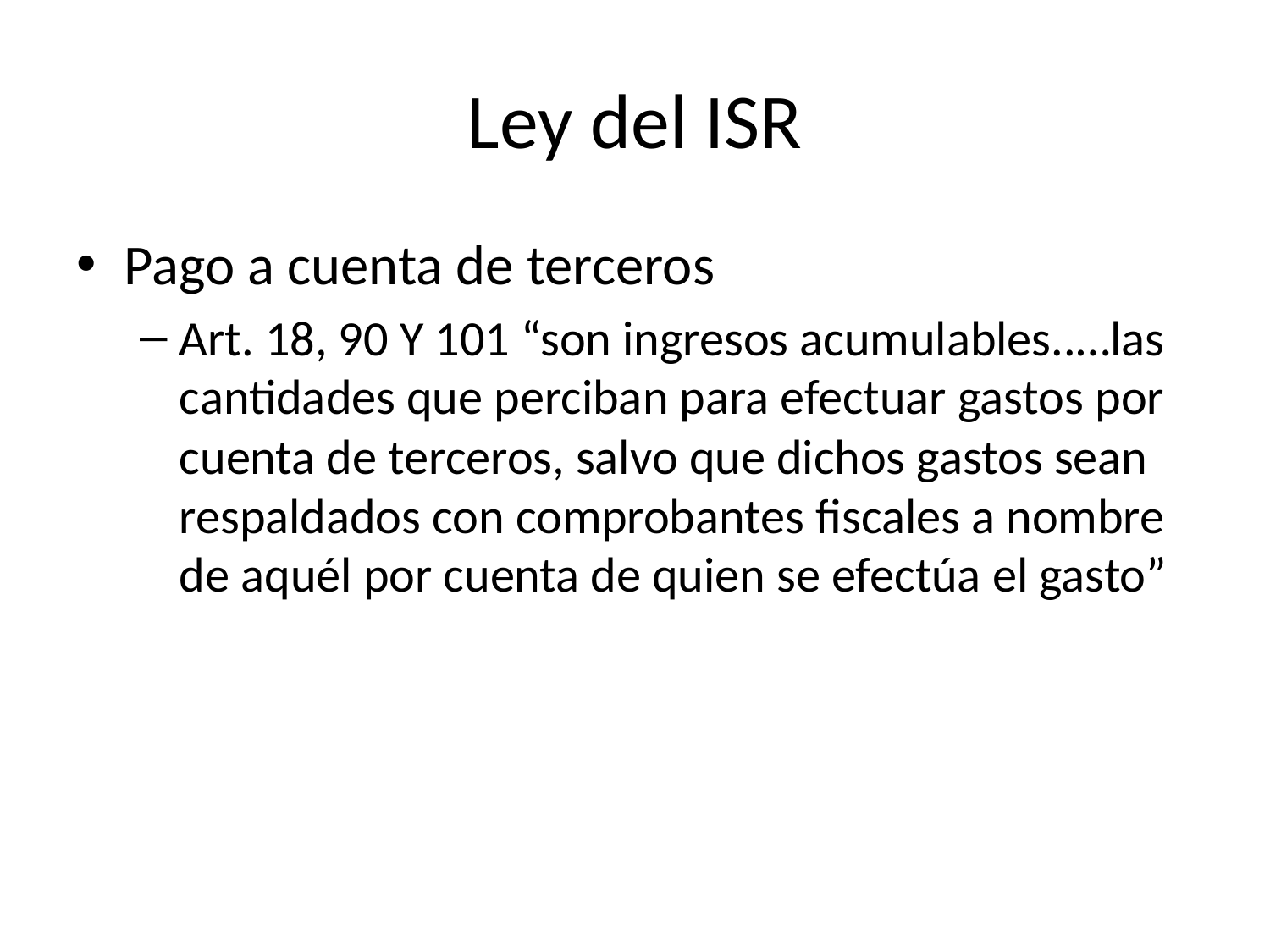

# Ley del ISR
Pago a cuenta de terceros
Art. 18, 90 Y 101 “son ingresos acumulables..…las cantidades que perciban para efectuar gastos por cuenta de terceros, salvo que dichos gastos sean respaldados con comprobantes fiscales a nombre de aquél por cuenta de quien se efectúa el gasto”